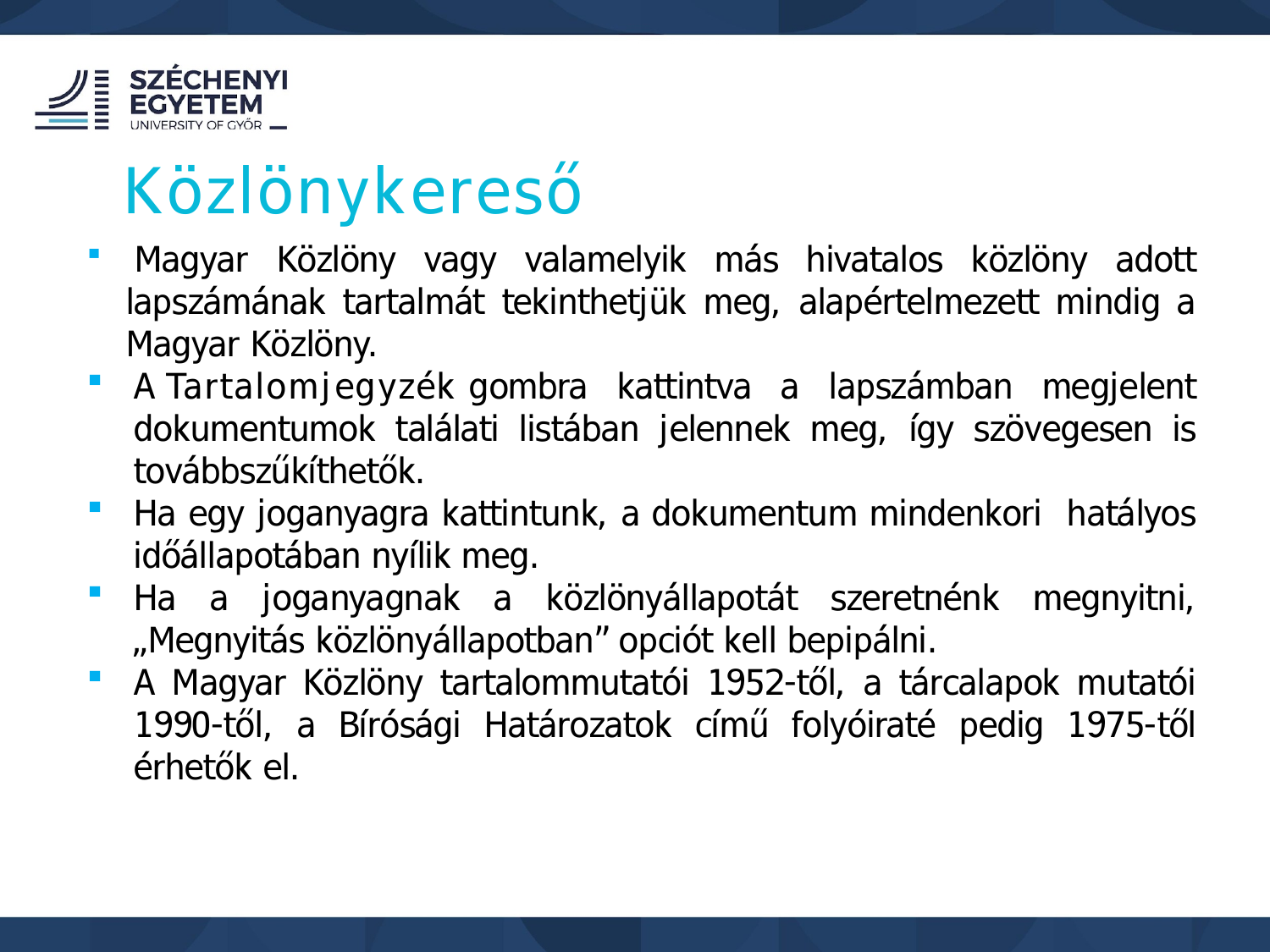

Közlönykereső
 Magyar Közlöny vagy valamelyik más hivatalos közlöny adott lapszámának tartalmát tekinthetjük meg, alapértelmezett mindig a Magyar Közlöny.
A Tartalomjegyzék gombra kattintva a lapszámban megjelent dokumentumok találati listában jelennek meg, így szövegesen is továbbszűkíthetők.
Ha egy joganyagra kattintunk, a dokumentum mindenkori  hatályos időállapotában nyílik meg.
Ha a joganyagnak a közlönyállapotát szeretnénk megnyitni, „Megnyitás közlönyállapotban” opciót kell bepipálni.
A Magyar Közlöny tartalommutatói 1952-től, a tárcalapok mutatói 1990-től, a Bírósági Határozatok című folyóiraté pedig 1975-től érhetők el.